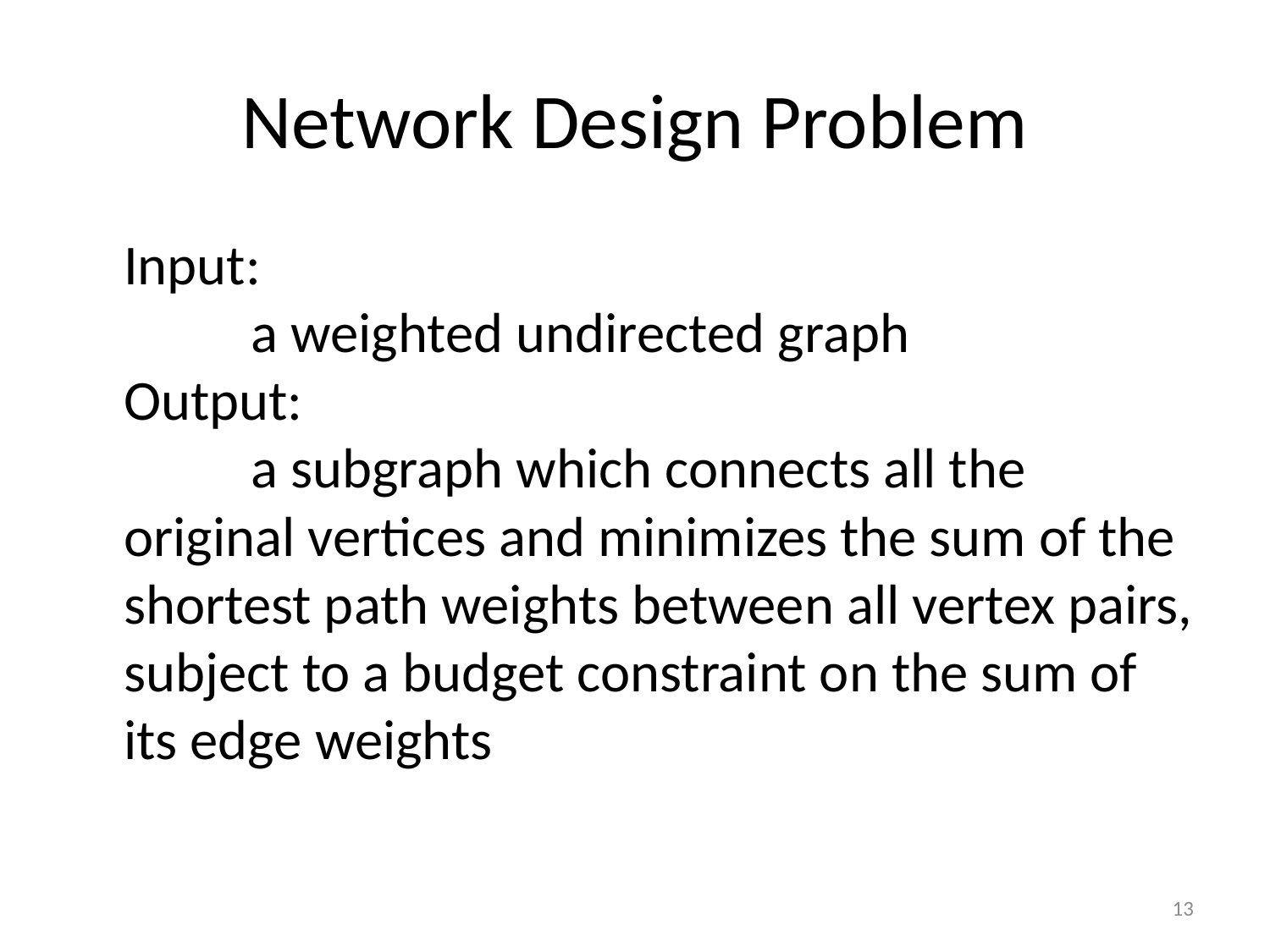

# Network Design Problem
	Input:
	a weighted undirected graph
Output:
	a subgraph which connects all the original vertices and minimizes the sum of the shortest path weights between all vertex pairs, subject to a budget constraint on the sum of its edge weights

13